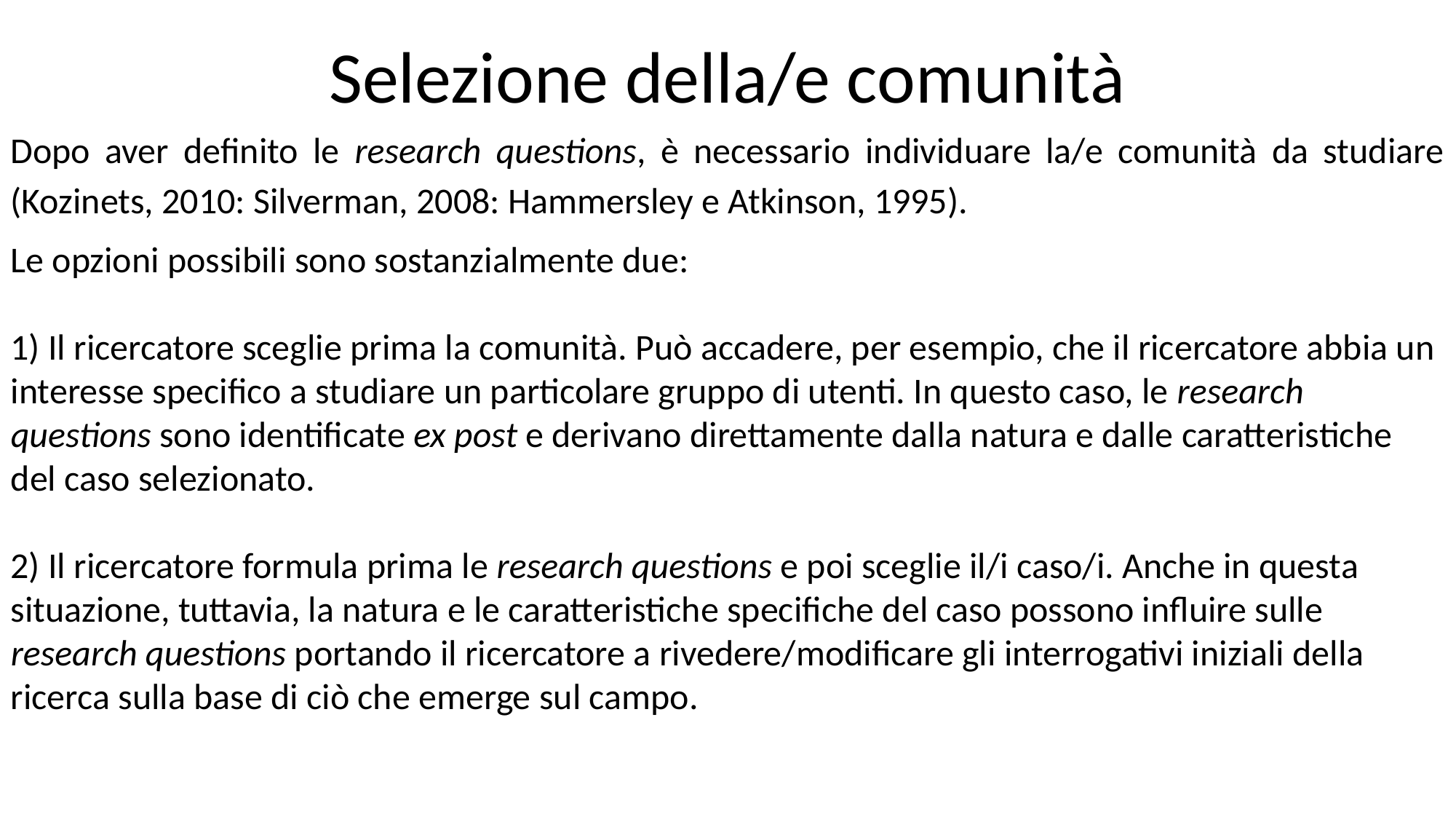

# Selezione della/e comunità
Dopo aver definito le research questions, è necessario individuare la/e comunità da studiare (Kozinets, 2010: Silverman, 2008: Hammersley e Atkinson, 1995).
Le opzioni possibili sono sostanzialmente due:

1) Il ricercatore sceglie prima la comunità. Può accadere, per esempio, che il ricercatore abbia un interesse specifico a studiare un particolare gruppo di utenti. In questo caso, le research questions sono identificate ex post e derivano direttamente dalla natura e dalle caratteristiche del caso selezionato.

2) Il ricercatore formula prima le research questions e poi sceglie il/i caso/i. Anche in questa situazione, tuttavia, la natura e le caratteristiche specifiche del caso possono influire sulle research questions portando il ricercatore a rivedere/modificare gli interrogativi iniziali della ricerca sulla base di ciò che emerge sul campo.